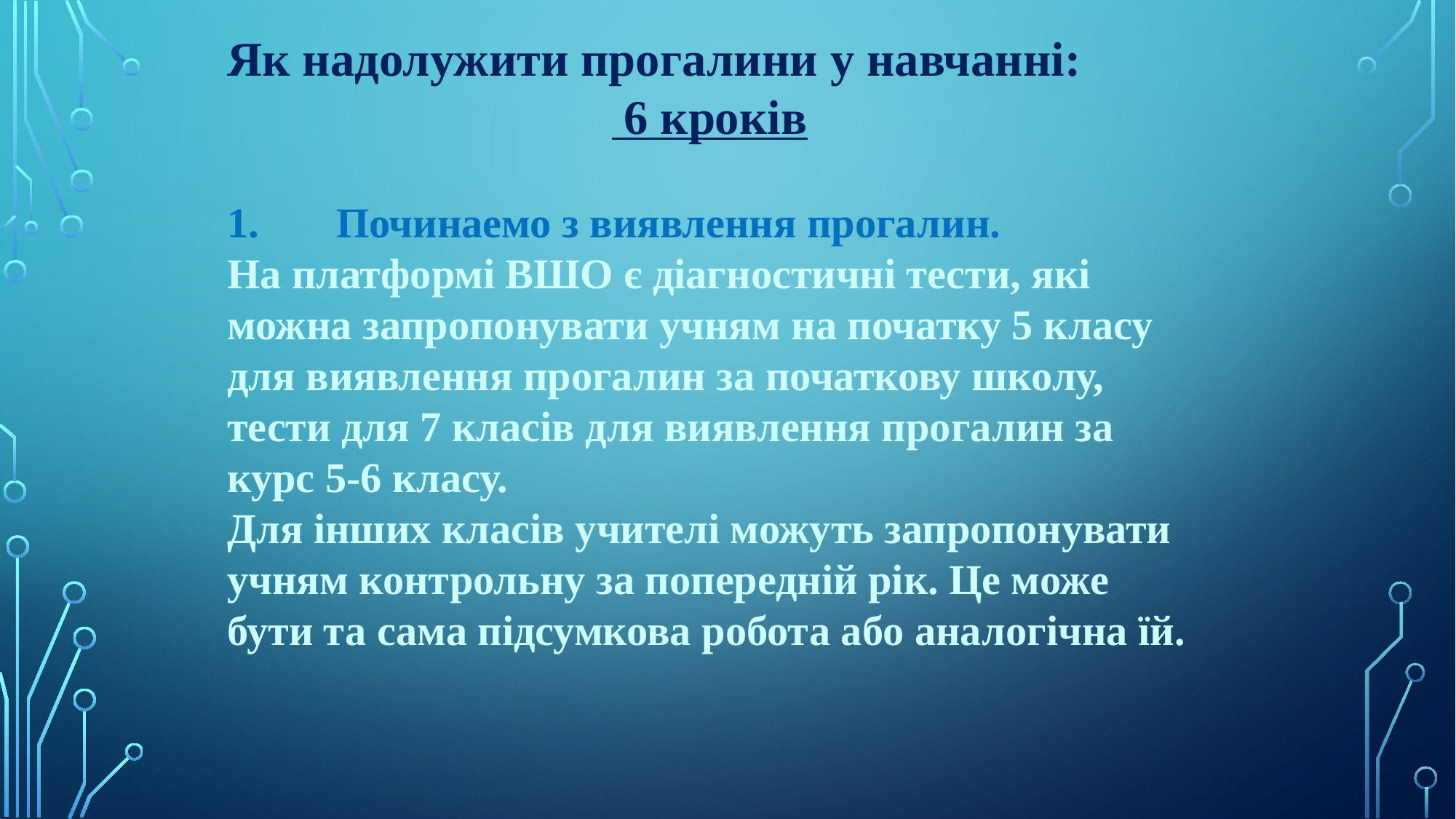

Як надолужити прогалини у навчанні:
 6 кроків

1.	Починаемо з виявлення прогалин.
На платформі ВШО є діагностичні тести, які можна запропонувати учням на початку 5 класу для виявлення прогалин за початкову школу, тести для 7 класів для виявлення прогалин за курс 5-6 класу.
Для інших класів учителі можуть запропонувати учням контрольну за попередній рік. Це може бути та сама підсумкова робота або аналогічна їй.
#